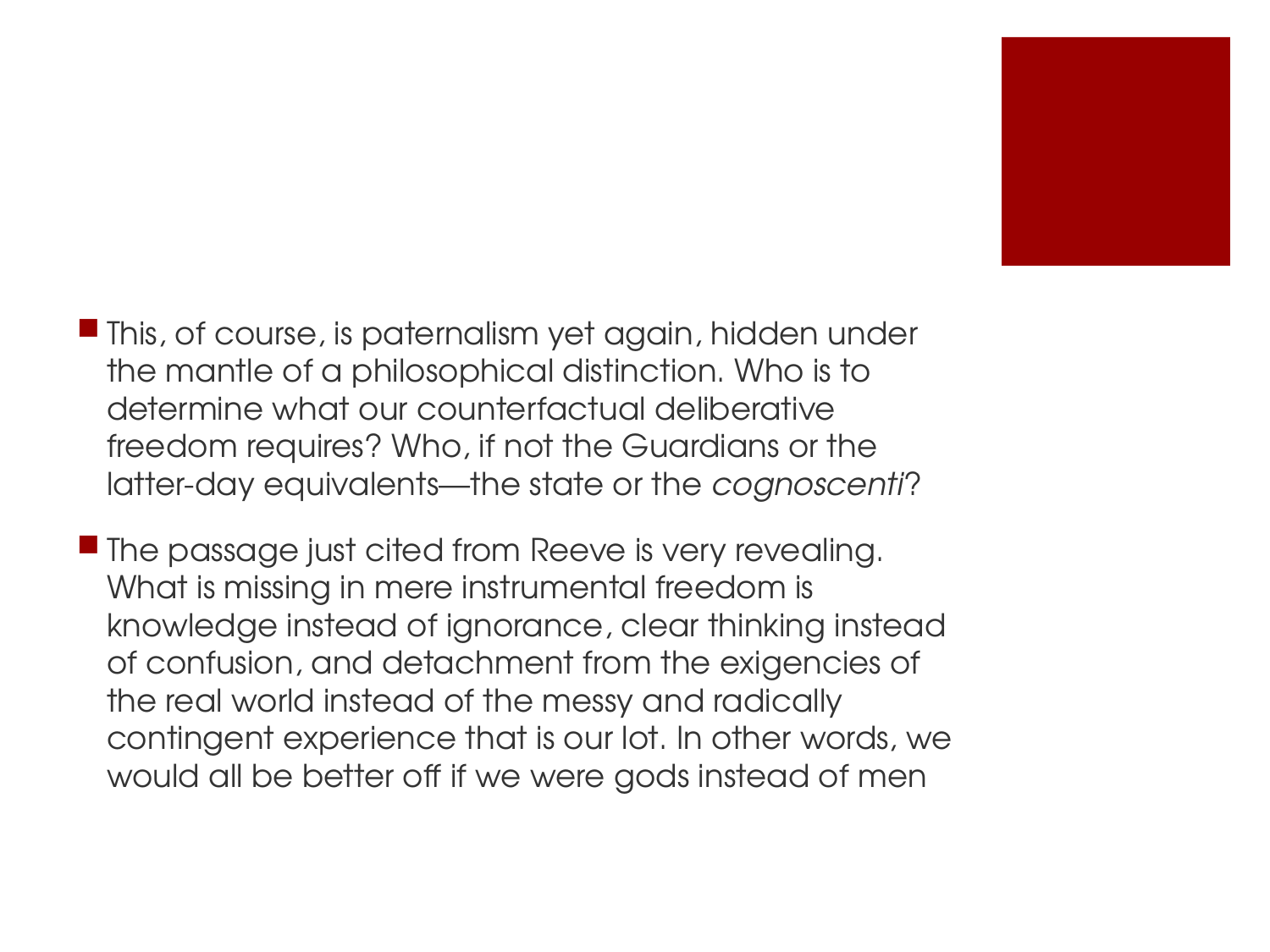

#
This, of course, is paternalism yet again, hidden under the mantle of a philosophical distinction. Who is to determine what our counterfactual deliberative freedom requires? Who, if not the Guardians or the latter-day equivalents—the state or the cognoscenti?
The passage just cited from Reeve is very revealing. What is missing in mere instrumental freedom is knowledge instead of ignorance, clear thinking instead of confusion, and detachment from the exigencies of the real world instead of the messy and radically contingent experience that is our lot. In other words, we would all be better off if we were gods instead of men